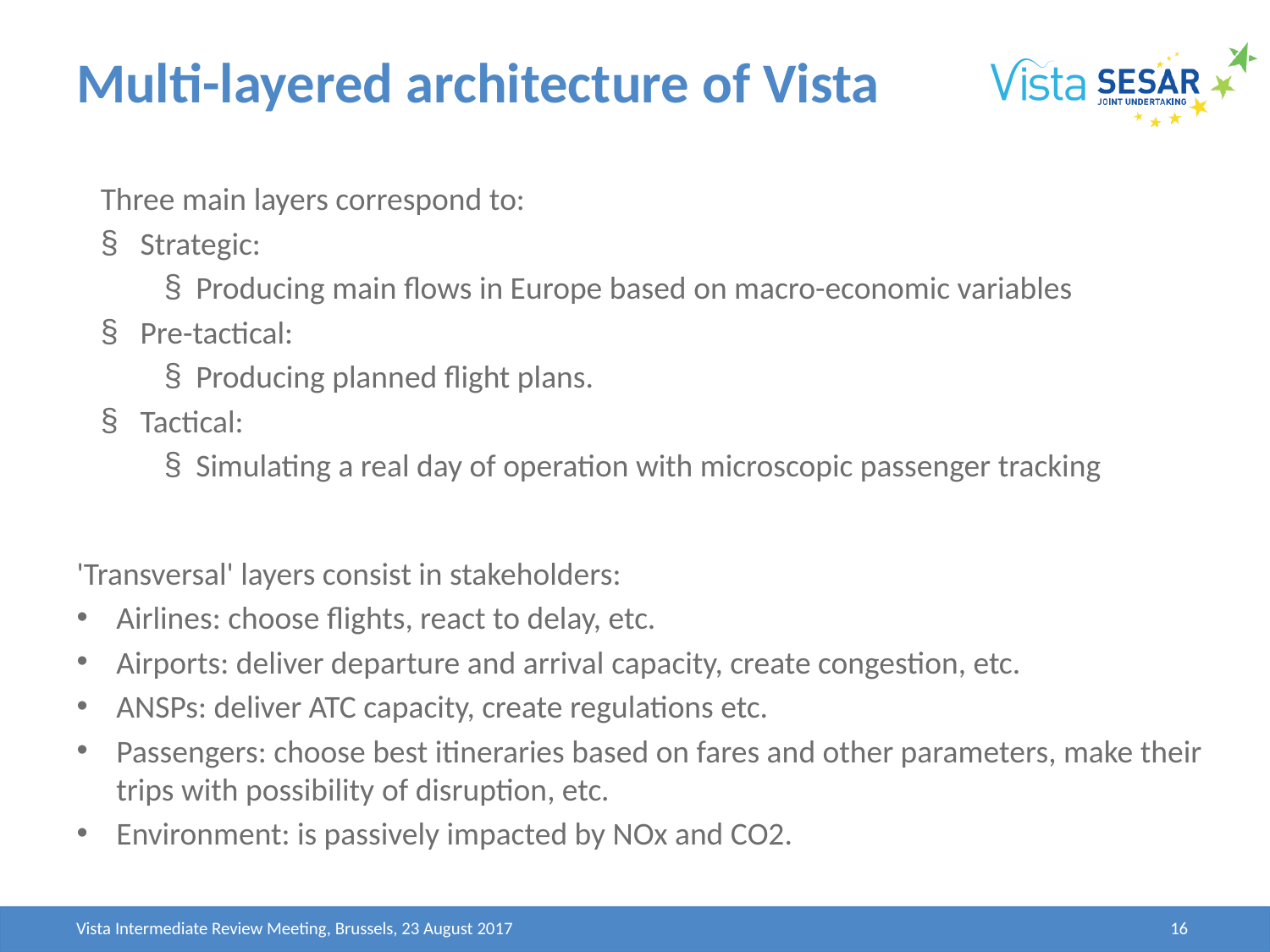

# Multi-layered architecture of Vista
Three main layers correspond to:
Strategic:
Producing main flows in Europe based on macro-economic variables
Pre-tactical:
Producing planned flight plans.
Tactical:
Simulating a real day of operation with microscopic passenger tracking

'Transversal' layers consist in stakeholders:
Airlines: choose flights, react to delay, etc.
Airports: deliver departure and arrival capacity, create congestion, etc.
ANSPs: deliver ATC capacity, create regulations etc.
Passengers: choose best itineraries based on fares and other parameters, make their trips with possibility of disruption, etc.
Environment: is passively impacted by NOx and CO2.

Vista Intermediate Review Meeting, Brussels, 23 August 2017
16